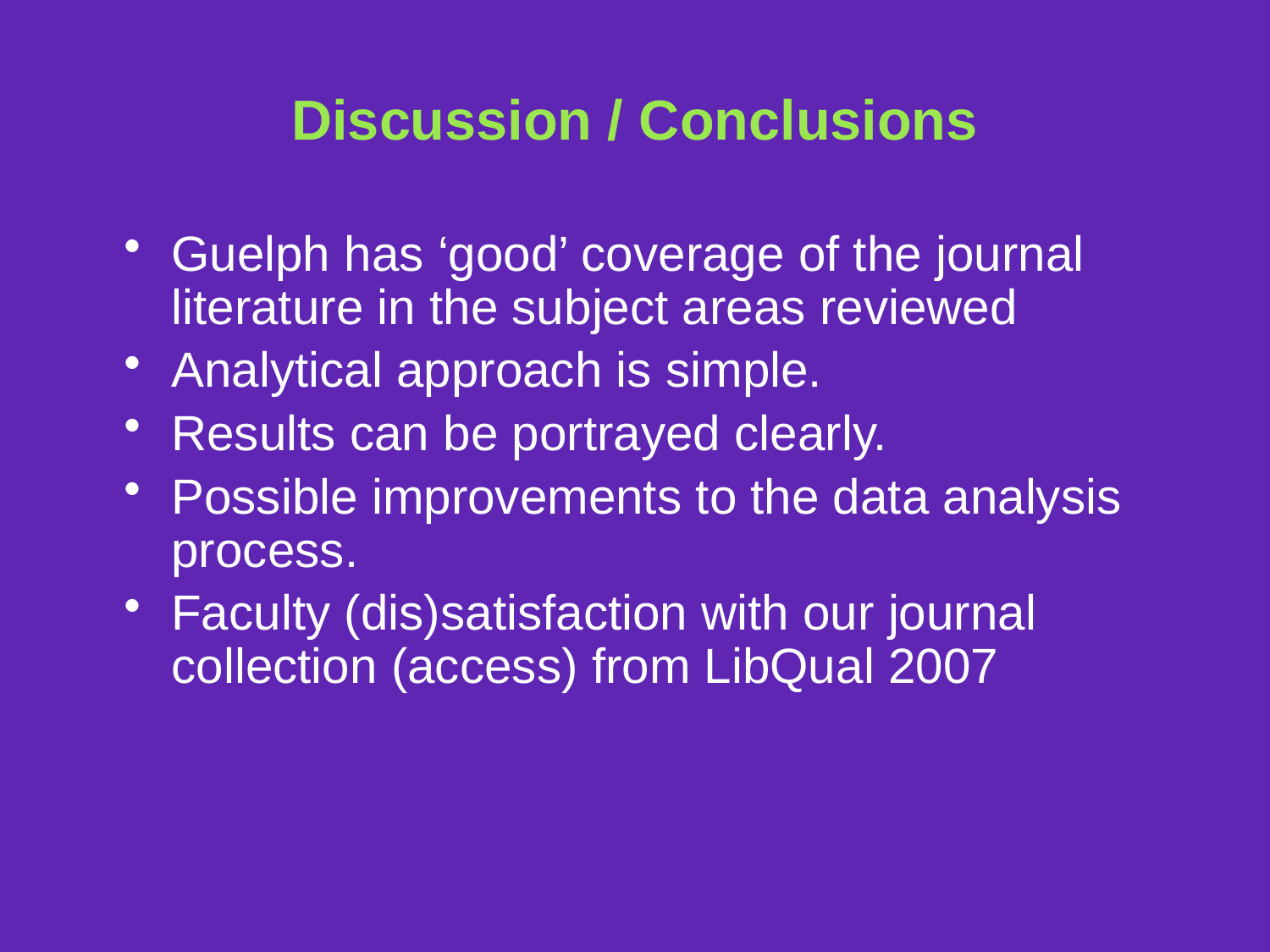

# Discussion / Conclusions
Guelph has ‘good’ coverage of the journal literature in the subject areas reviewed
Analytical approach is simple.
Results can be portrayed clearly.
Possible improvements to the data analysis process.
Faculty (dis)satisfaction with our journal collection (access) from LibQual 2007